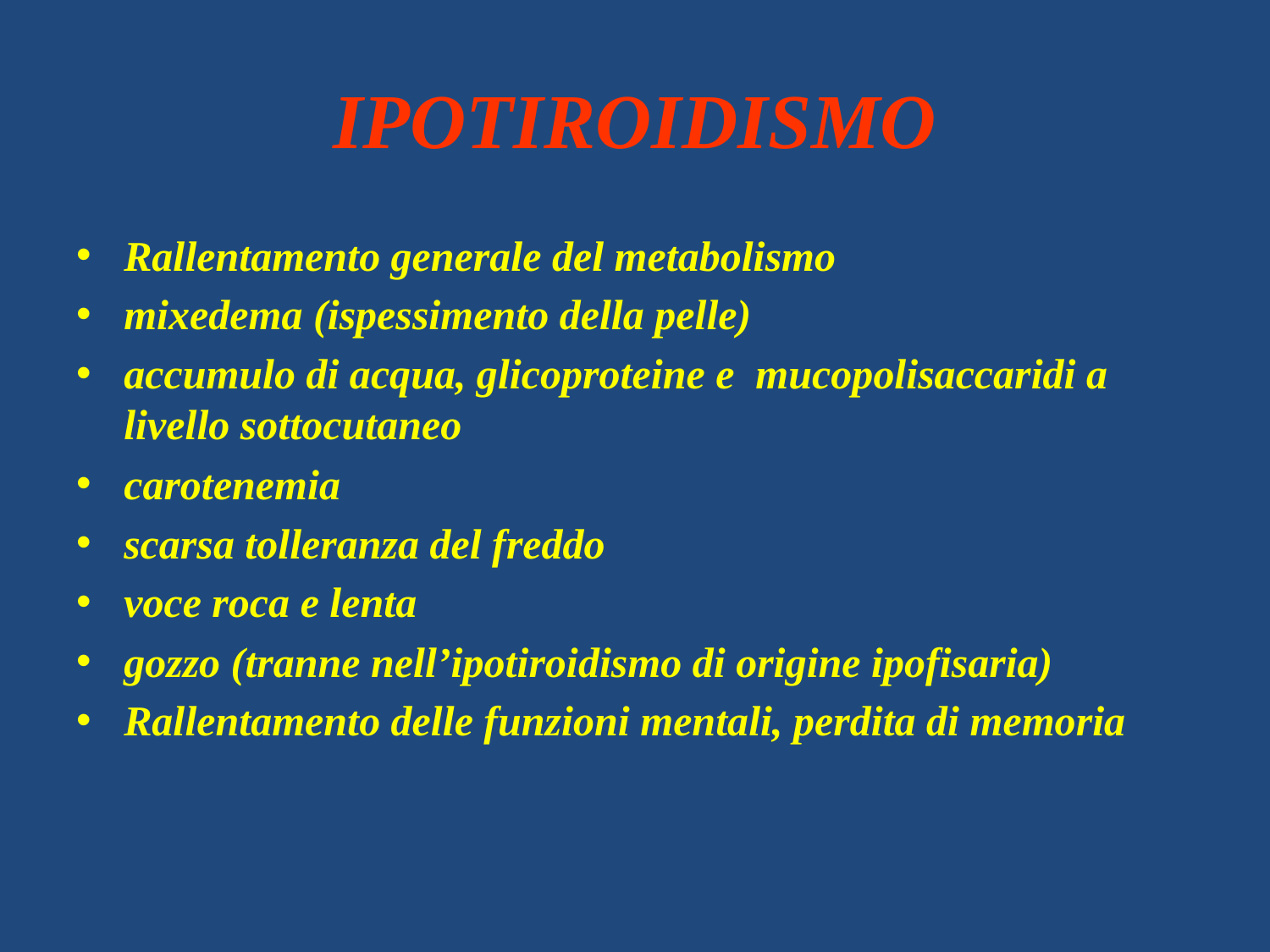

# IPOTIROIDISMO
Rallentamento generale del metabolismo
mixedema (ispessimento della pelle)
accumulo di acqua, glicoproteine e  mucopolisaccaridi a livello sottocutaneo
carotenemia
scarsa tolleranza del freddo
voce roca e lenta
gozzo (tranne nell’ipotiroidismo di origine ipofisaria)
Rallentamento delle funzioni mentali, perdita di memoria